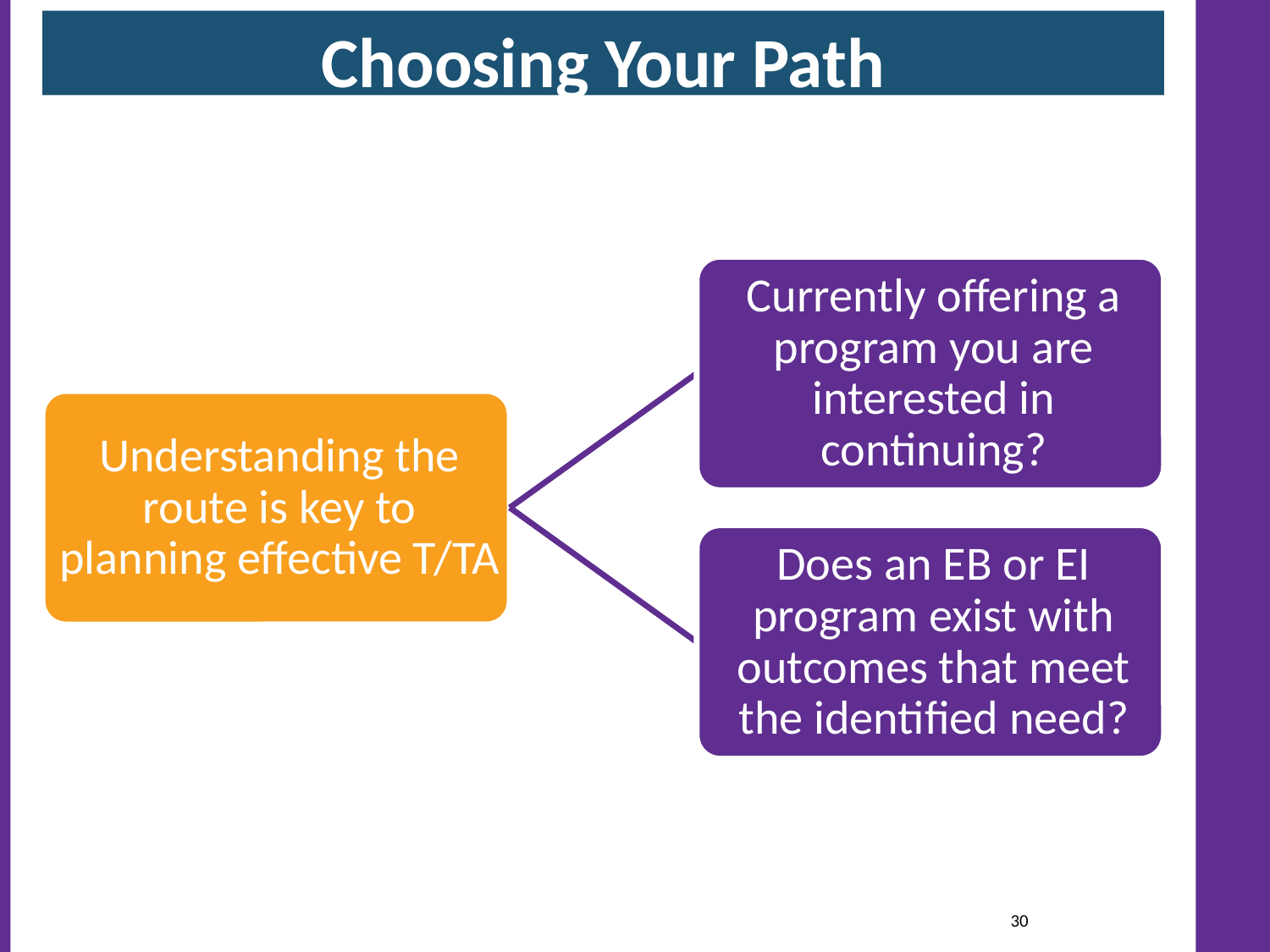

Choosing Your Path
#
Understanding the route is key to planning effective T/TA

Currently offering a program you are interested in continuing?

Does an EB or EI program exist with outcomes that meet the identified need?
30